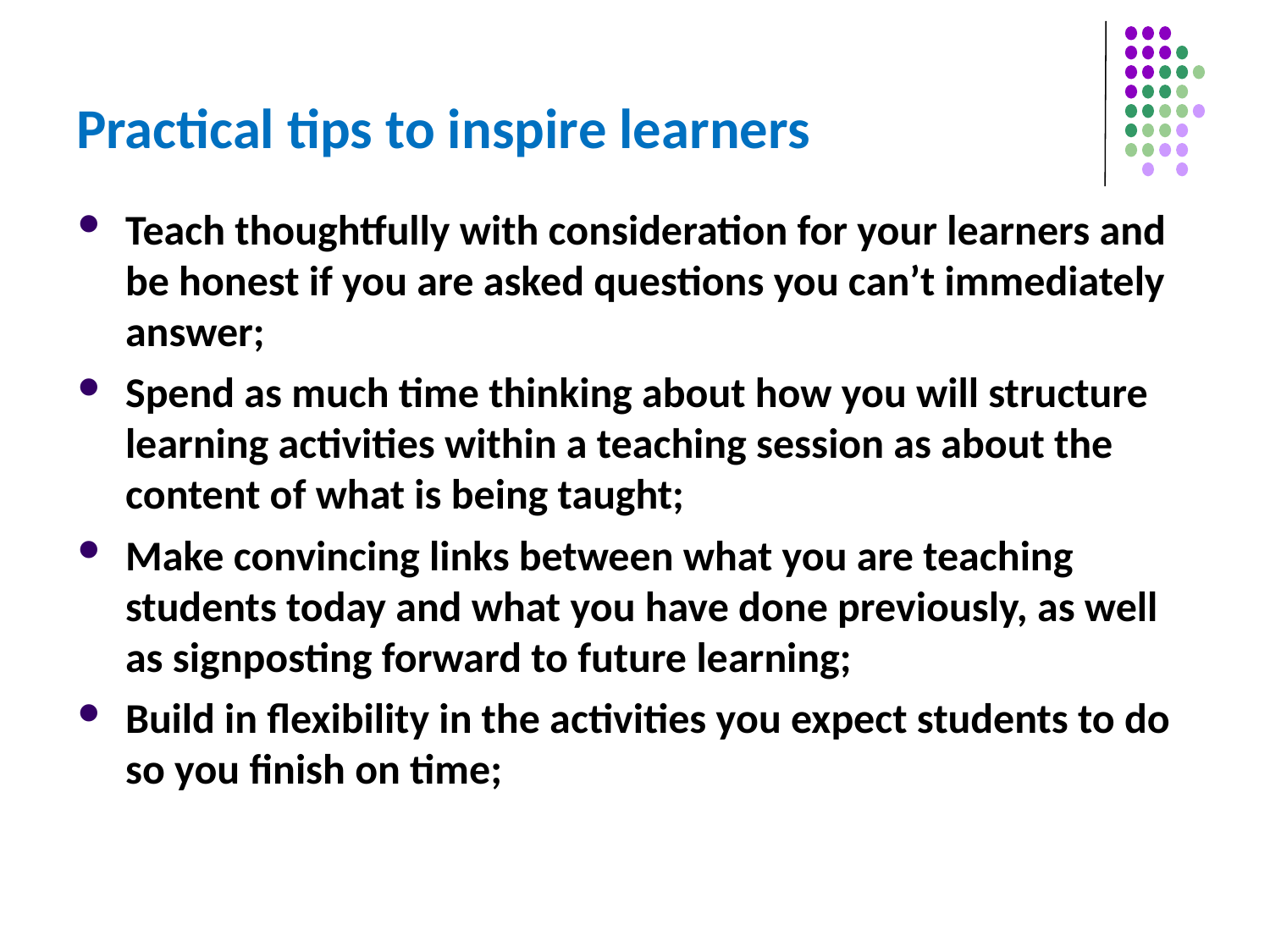

# Practical tips to inspire learners
Teach thoughtfully with consideration for your learners and be honest if you are asked questions you can’t immediately answer;
Spend as much time thinking about how you will structure learning activities within a teaching session as about the content of what is being taught;
Make convincing links between what you are teaching students today and what you have done previously, as well as signposting forward to future learning;
Build in flexibility in the activities you expect students to do so you finish on time;